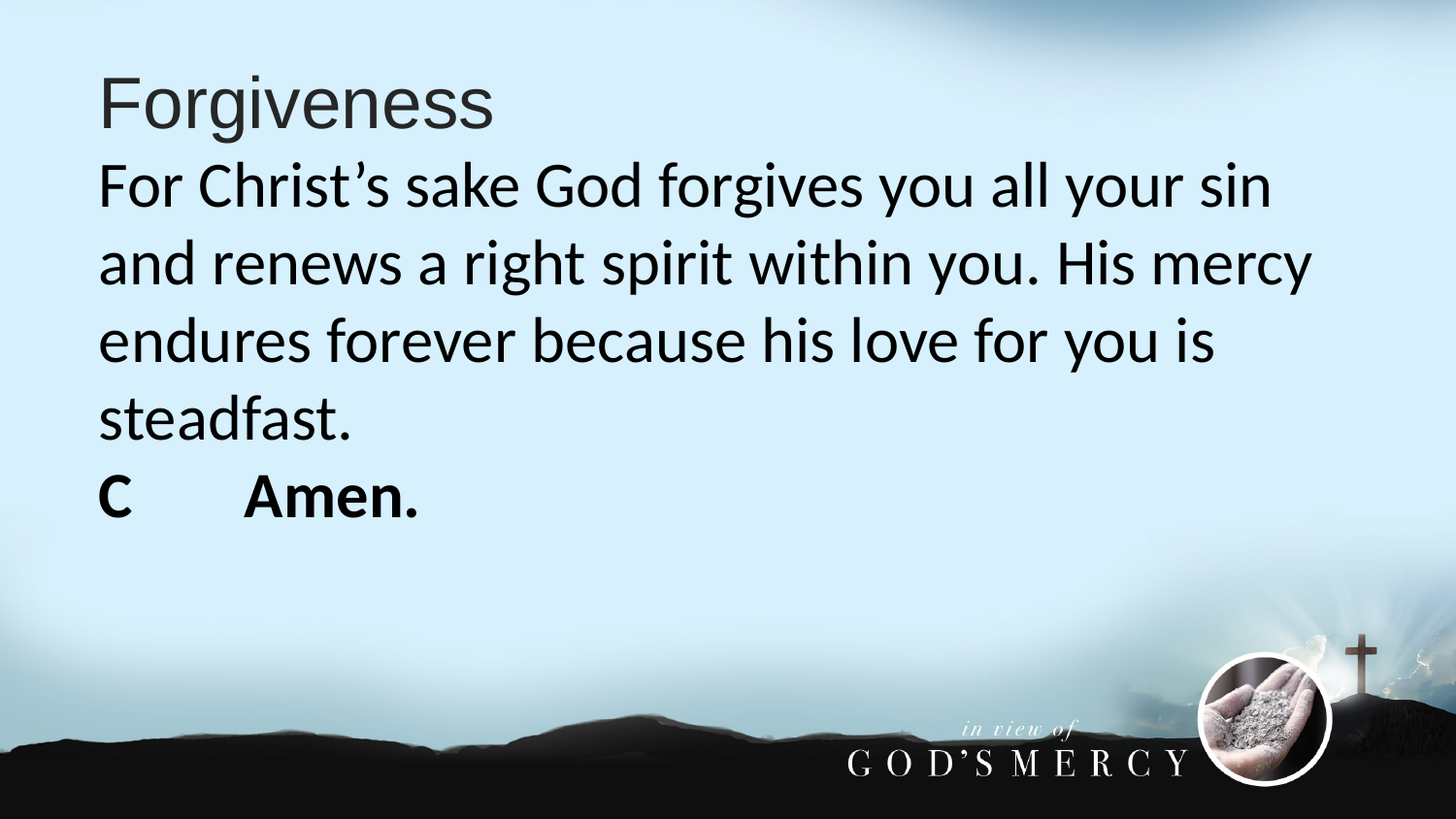

Forgiveness
For Christ’s sake God forgives you all your sin and renews a right spirit within you. His mercy endures forever because his love for you is steadfast.
C	Amen.